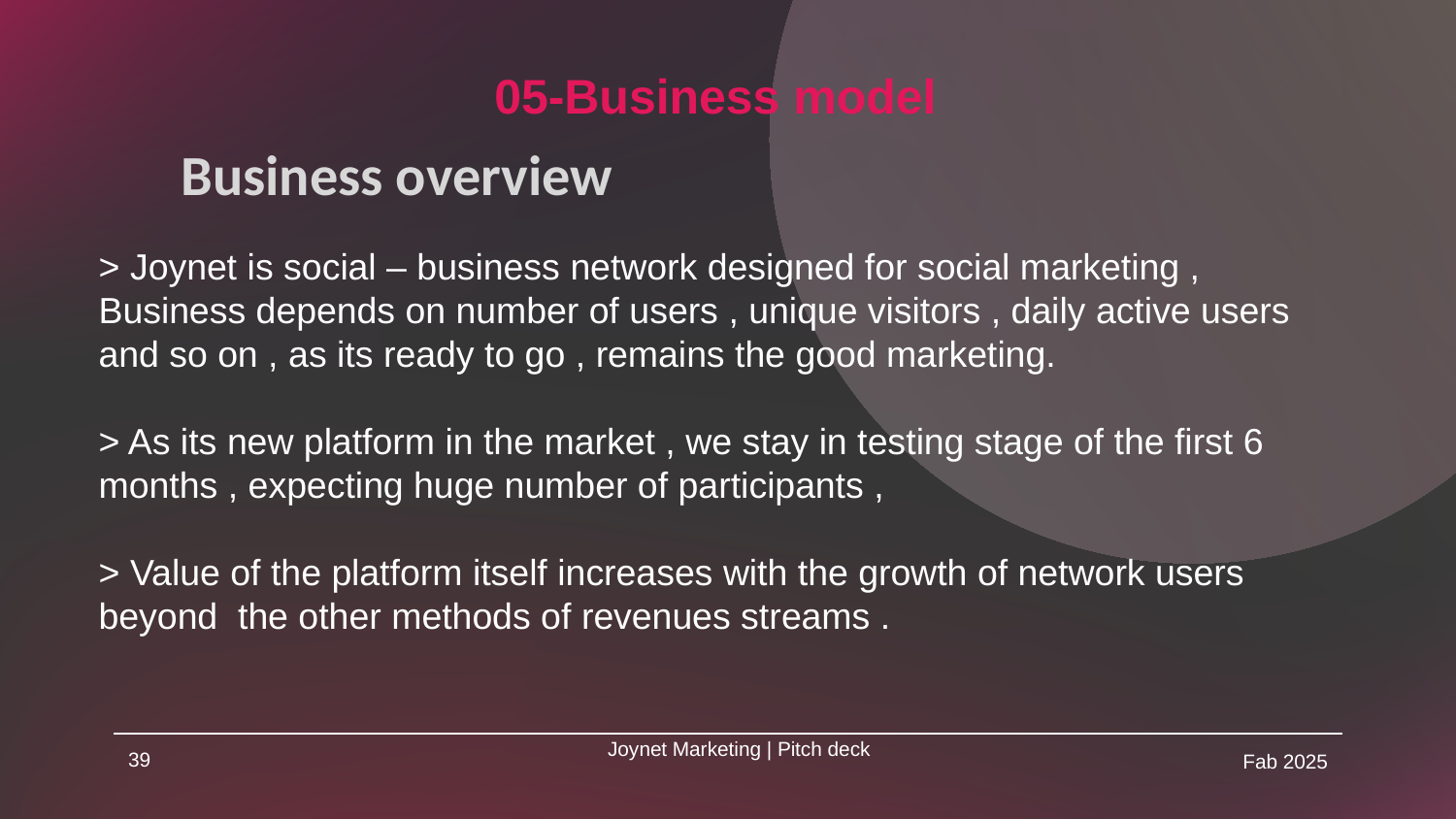

05-Business model
Business overview
> Joynet is social – business network designed for social marketing ,
Business depends on number of users , unique visitors , daily active users and so on , as its ready to go , remains the good marketing.

> As its new platform in the market , we stay in testing stage of the first 6 months , expecting huge number of participants ,

> Value of the platform itself increases with the growth of network users beyond  the other methods of revenues streams .

39
Joynet Marketing | Pitch deck

Fab 2025